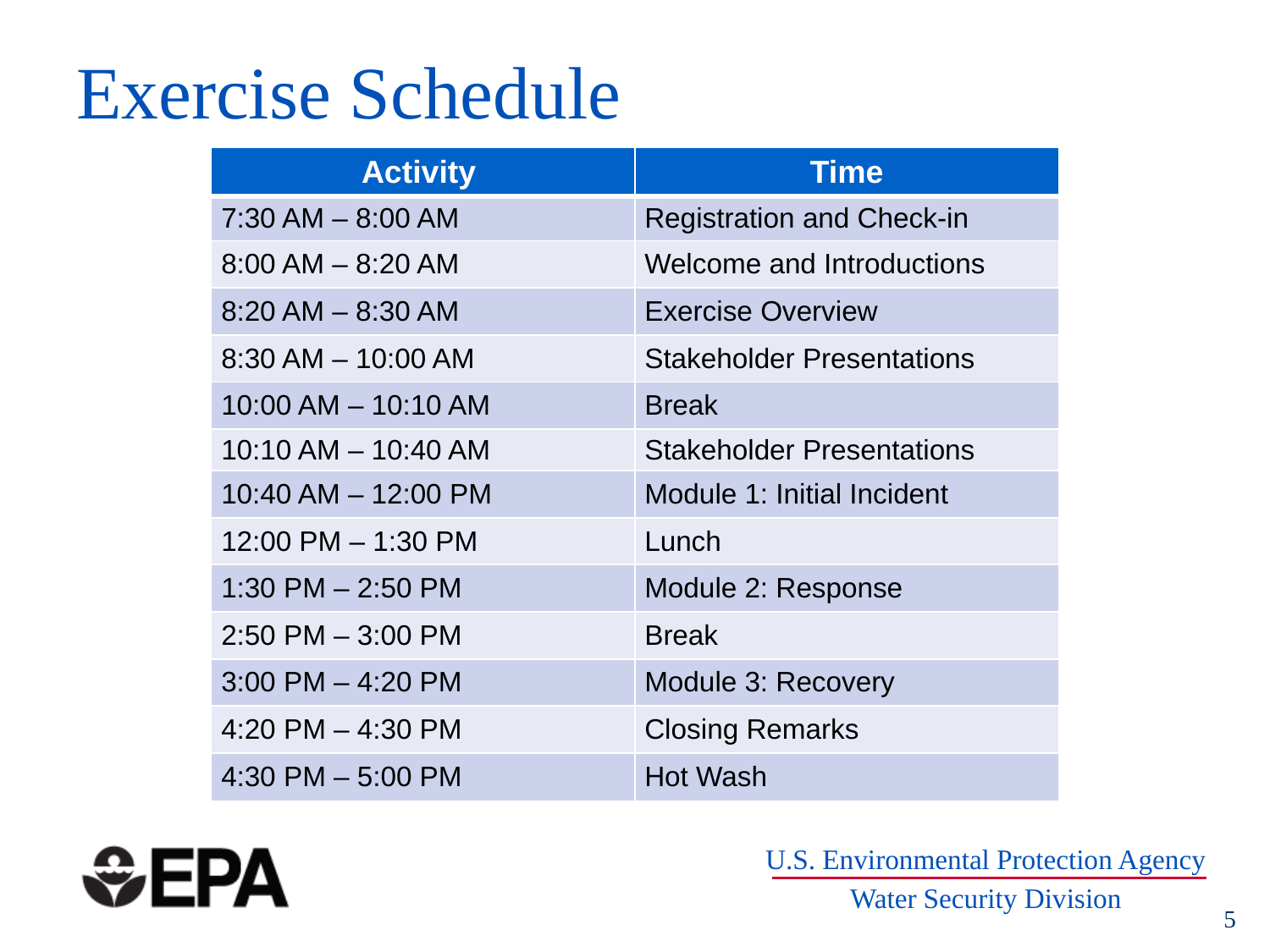

# Exercise Schedule
| Activity | Time |
| --- | --- |
| 7:30 AM – 8:00 AM | Registration and Check-in |
| 8:00 AM – 8:20 AM | Welcome and Introductions |
| 8:20 AM – 8:30 AM | Exercise Overview |
| 8:30 AM – 10:00 AM | Stakeholder Presentations |
| 10:00 AM – 10:10 AM | Break |
| 10:10 AM – 10:40 AM | Stakeholder Presentations |
| 10:40 AM – 12:00 PM | Module 1: Initial Incident |
| 12:00 PM – 1:30 PM | Lunch |
| 1:30 PM – 2:50 PM | Module 2: Response |
| 2:50 PM – 3:00 PM | Break |
| 3:00 PM – 4:20 PM | Module 3: Recovery |
| 4:20 PM – 4:30 PM | Closing Remarks |
| 4:30 PM – 5:00 PM | Hot Wash |